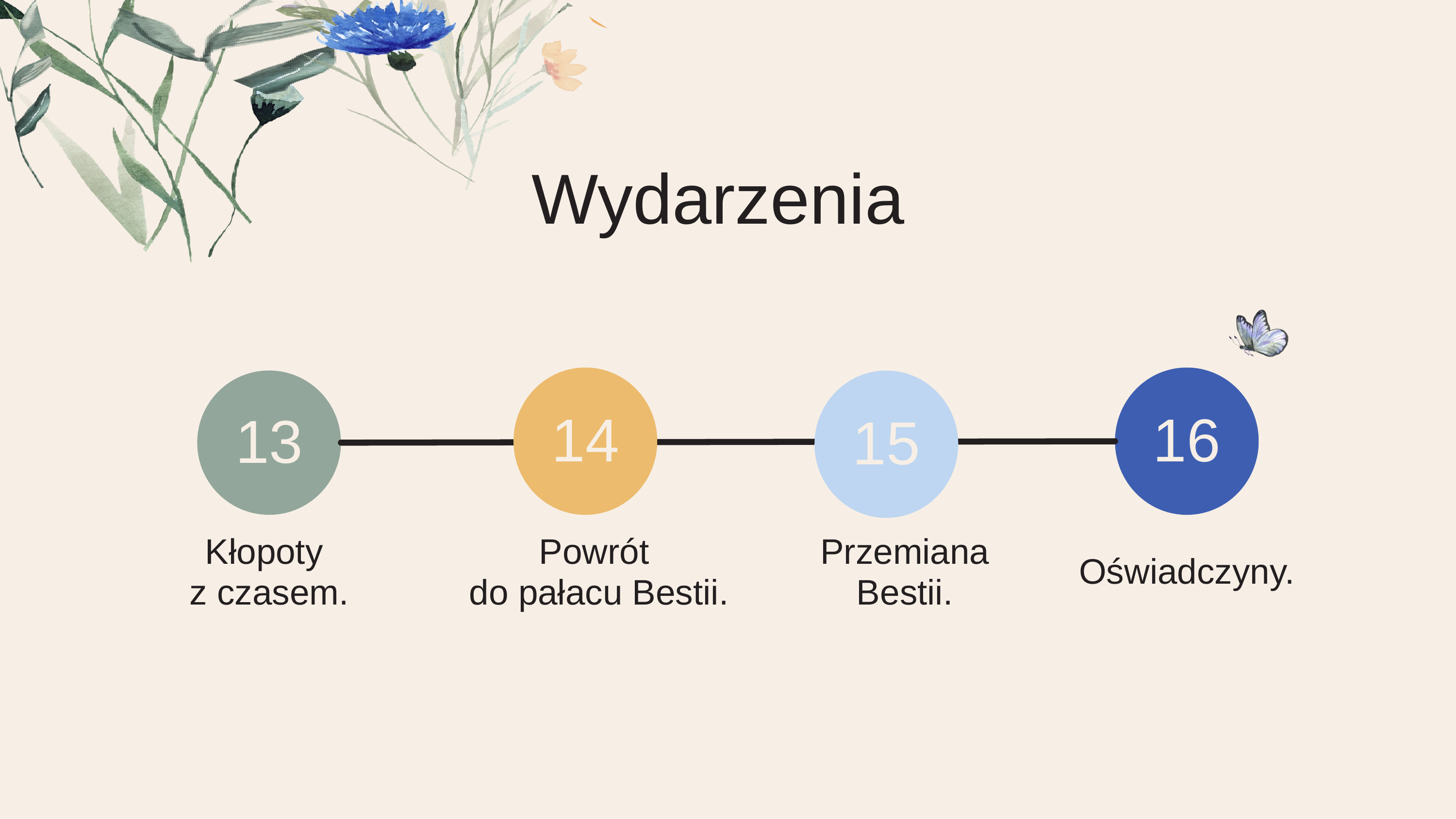

Wydarzenia

14

16

13

15

Kłopoty
z czasem.
Powrót
do pałacu Bestii.
Przemiana Bestii.
Oświadczyny.